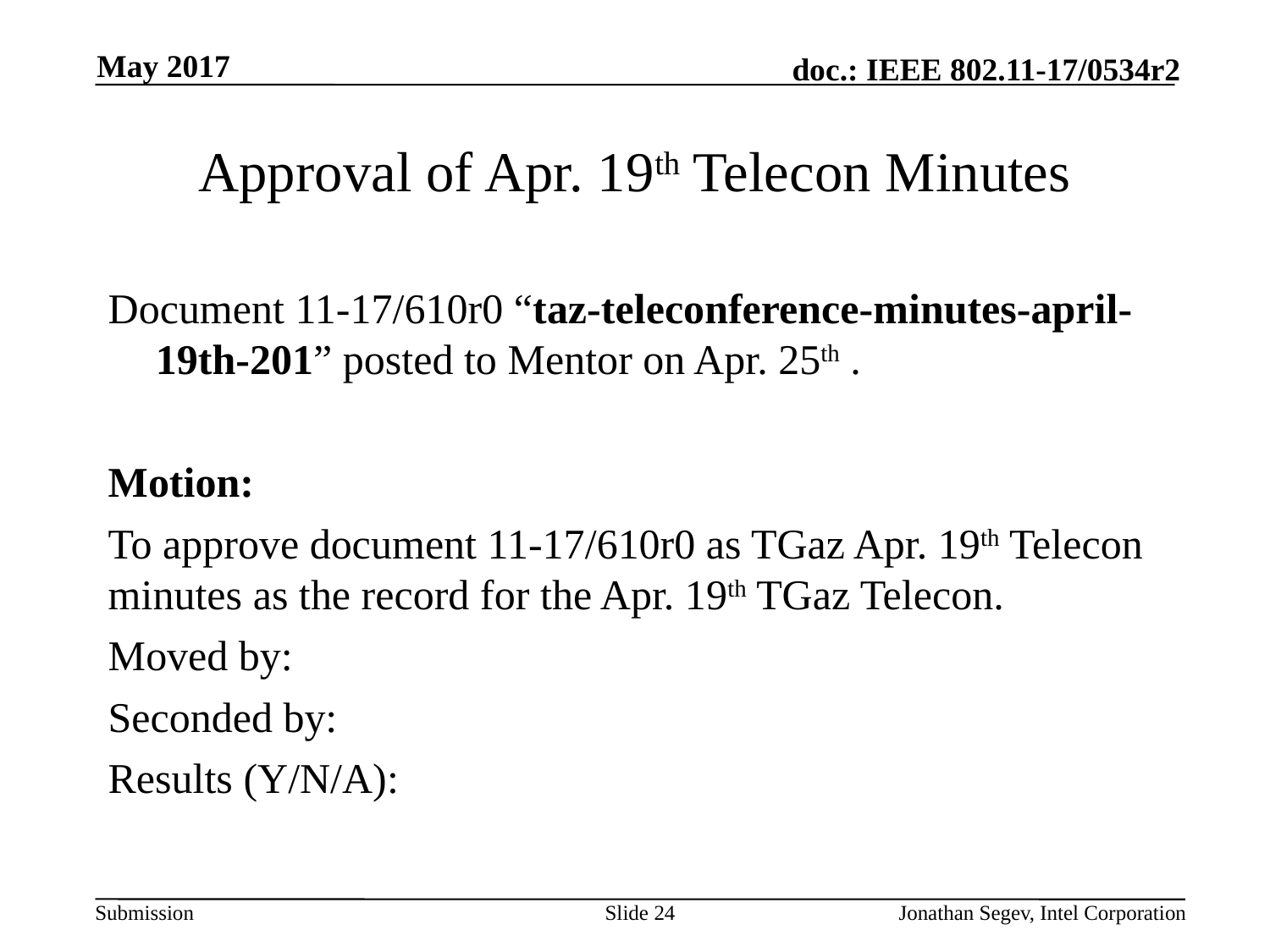

May 2017
# Approval of Apr. 19th Telecon Minutes
Document 11-17/610r0 “taz-teleconference-minutes-april-19th-201” posted to Mentor on Apr. 25th .

Motion:
To approve document 11-17/610r0 as TGaz Apr. 19th Telecon minutes as the record for the Apr. 19th TGaz Telecon.
Moved by:
Seconded by:
Results (Y/N/A):
Slide 24
Jonathan Segev, Intel Corporation